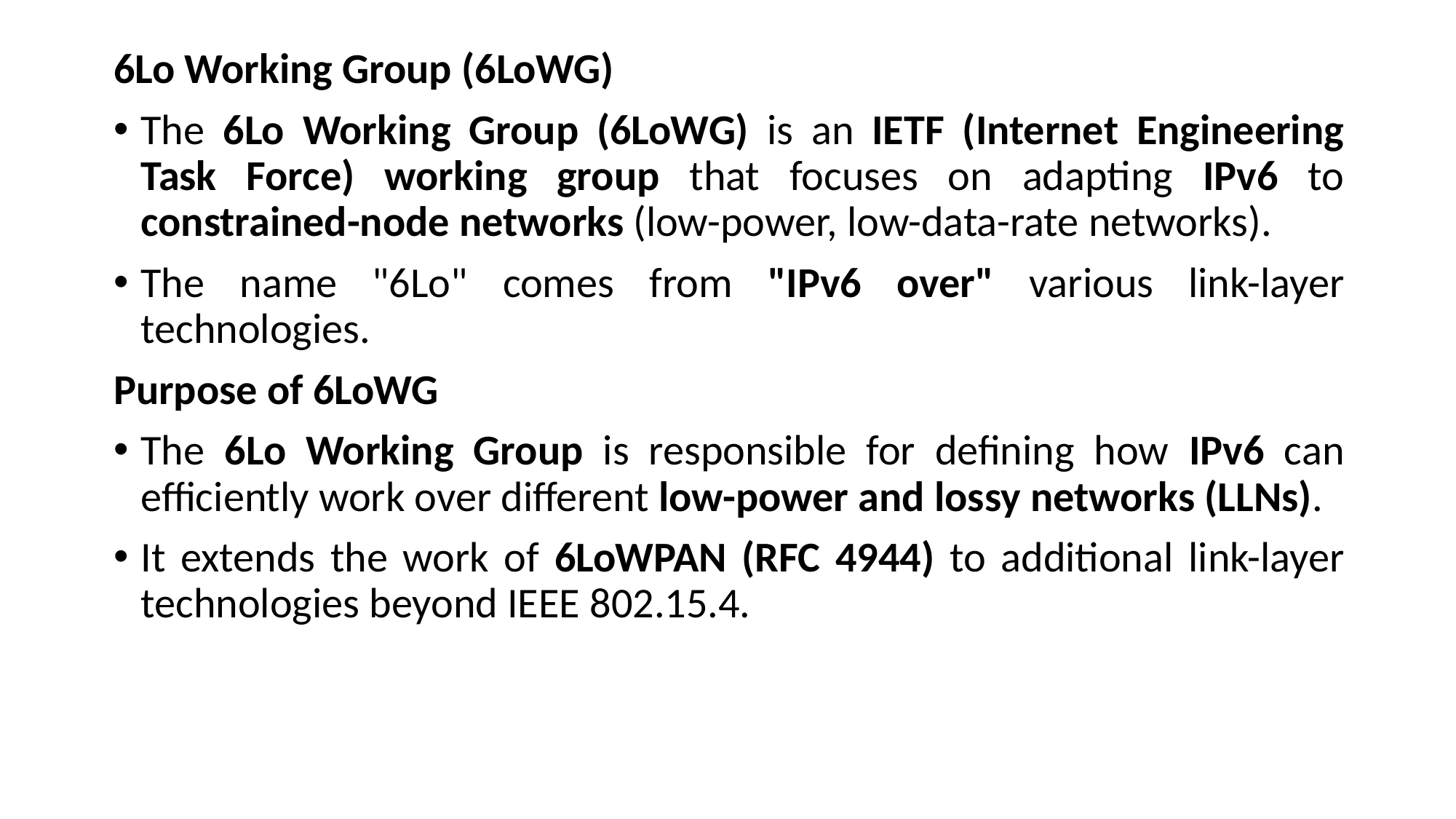

6Lo Working Group (6LoWG)
The 6Lo Working Group (6LoWG) is an IETF (Internet Engineering Task Force) working group that focuses on adapting IPv6 to constrained-node networks (low-power, low-data-rate networks).
The name "6Lo" comes from "IPv6 over" various link-layer technologies.
Purpose of 6LoWG
The 6Lo Working Group is responsible for defining how IPv6 can efficiently work over different low-power and lossy networks (LLNs).
It extends the work of 6LoWPAN (RFC 4944) to additional link-layer technologies beyond IEEE 802.15.4.